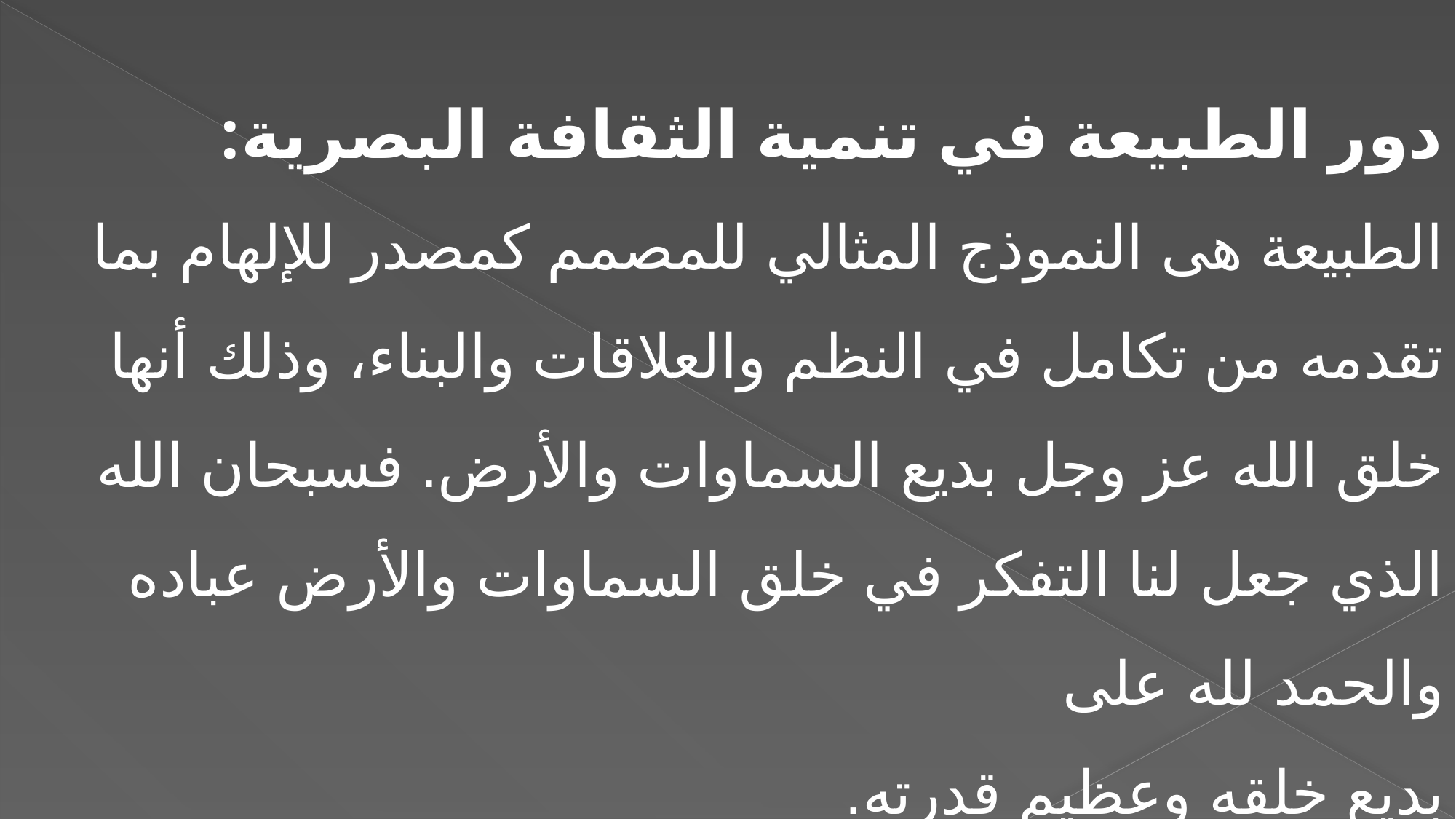

دور الطبيعة في تنمية الثقافة البصرية:
الطبيعة هى النموذج المثالي للمصمم كمصدر للإلهام بما تقدمه من تكامل في النظم والعلاقات والبناء، وذلك أنها خلق الله عز وجل بديع السماوات والأرض. فسبحان الله الذي جعل لنا التفكر في خلق السماوات والأرض عباده والحمد لله على
بديع خلقه وعظيم قدرته.